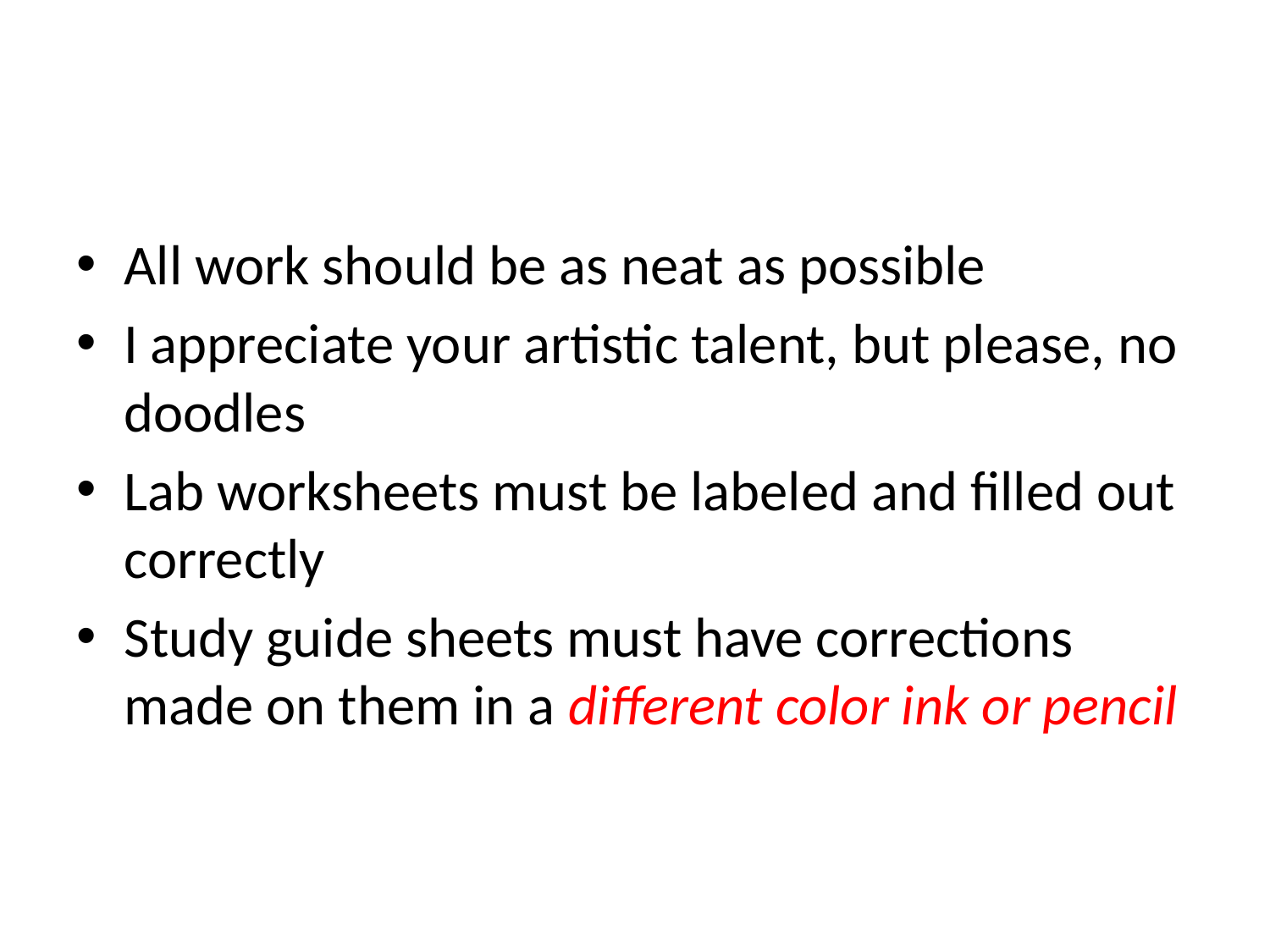

#
All work should be as neat as possible
I appreciate your artistic talent, but please, no doodles
Lab worksheets must be labeled and filled out correctly
Study guide sheets must have corrections made on them in a different color ink or pencil